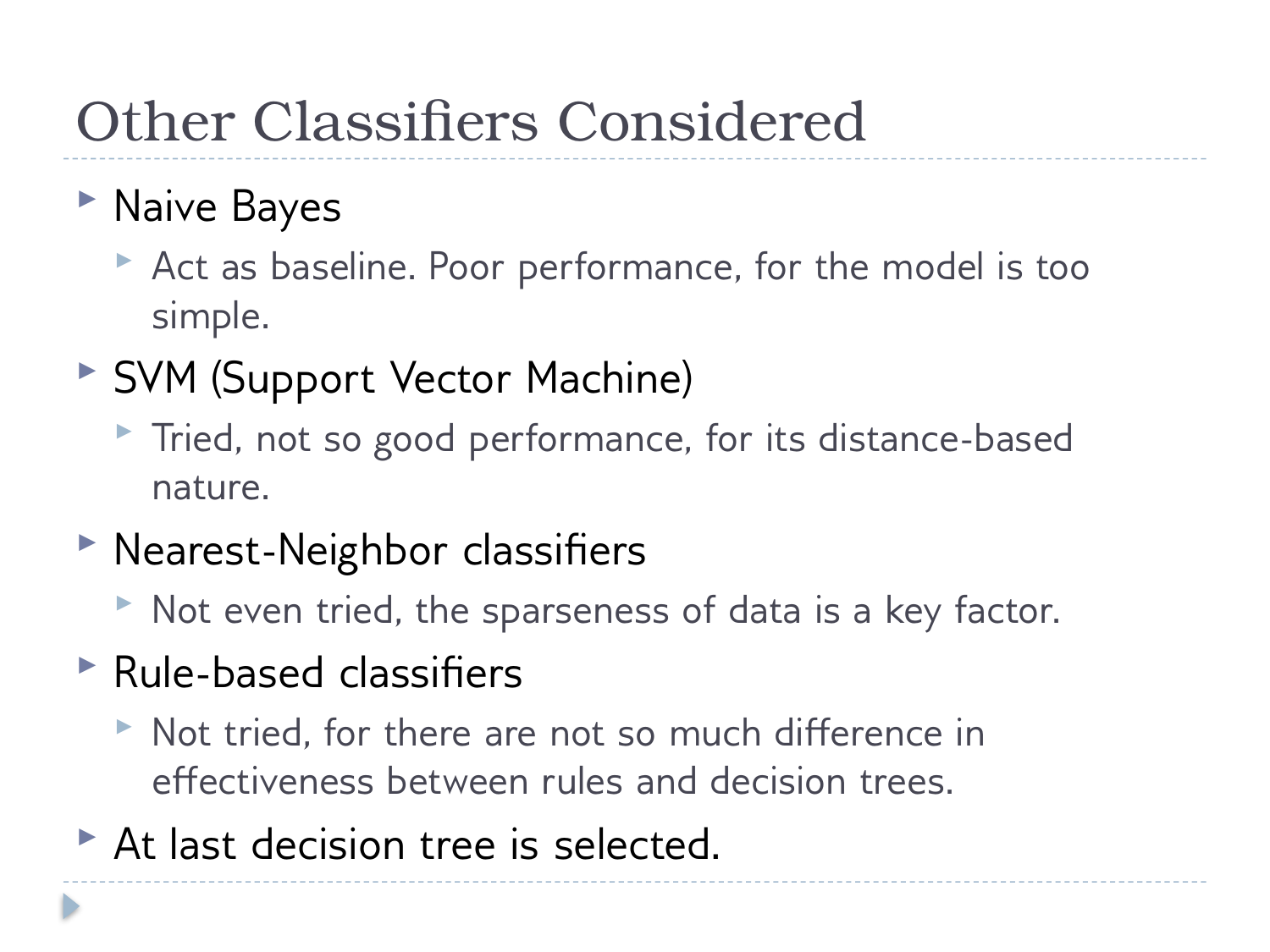

# Other Classifiers Considered
Naive Bayes
Act as baseline. Poor performance, for the model is too simple.
SVM (Support Vector Machine)
Tried, not so good performance, for its distance-based nature.
Nearest-Neighbor classifiers
Not even tried, the sparseness of data is a key factor.
Rule-based classifiers
Not tried, for there are not so much difference in effectiveness between rules and decision trees.
At last decision tree is selected.